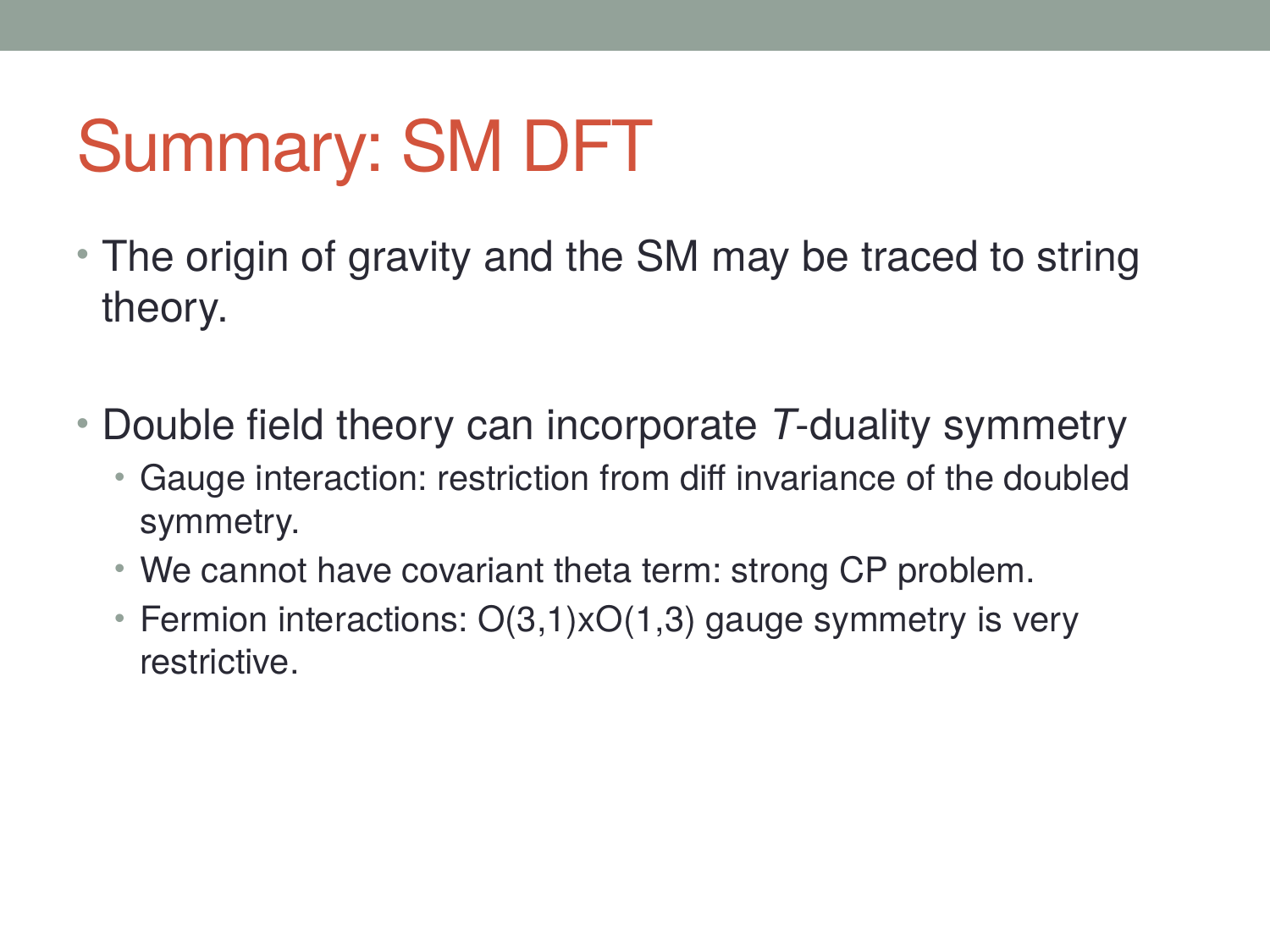

# Summary: SM DFT
The origin of gravity and the SM may be traced to string theory.

Double field theory can incorporate T-duality symmetry
Gauge interaction: restriction from diff invariance of the doubled symmetry.
We cannot have covariant theta term: strong CP problem.
Fermion interactions: O(3,1)xO(1,3) gauge symmetry is very restrictive.